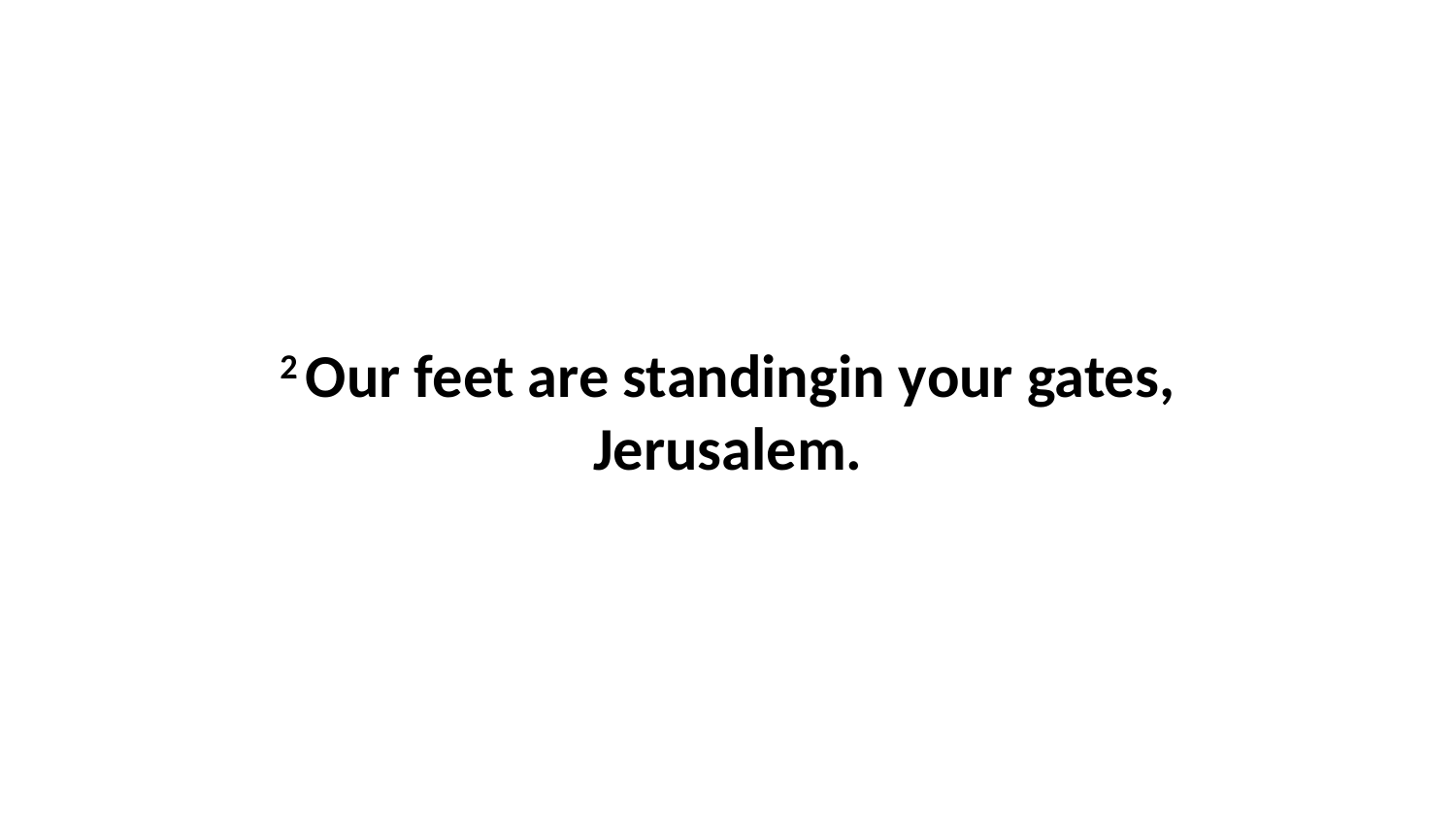

2 Our feet are standingin your gates, Jerusalem.